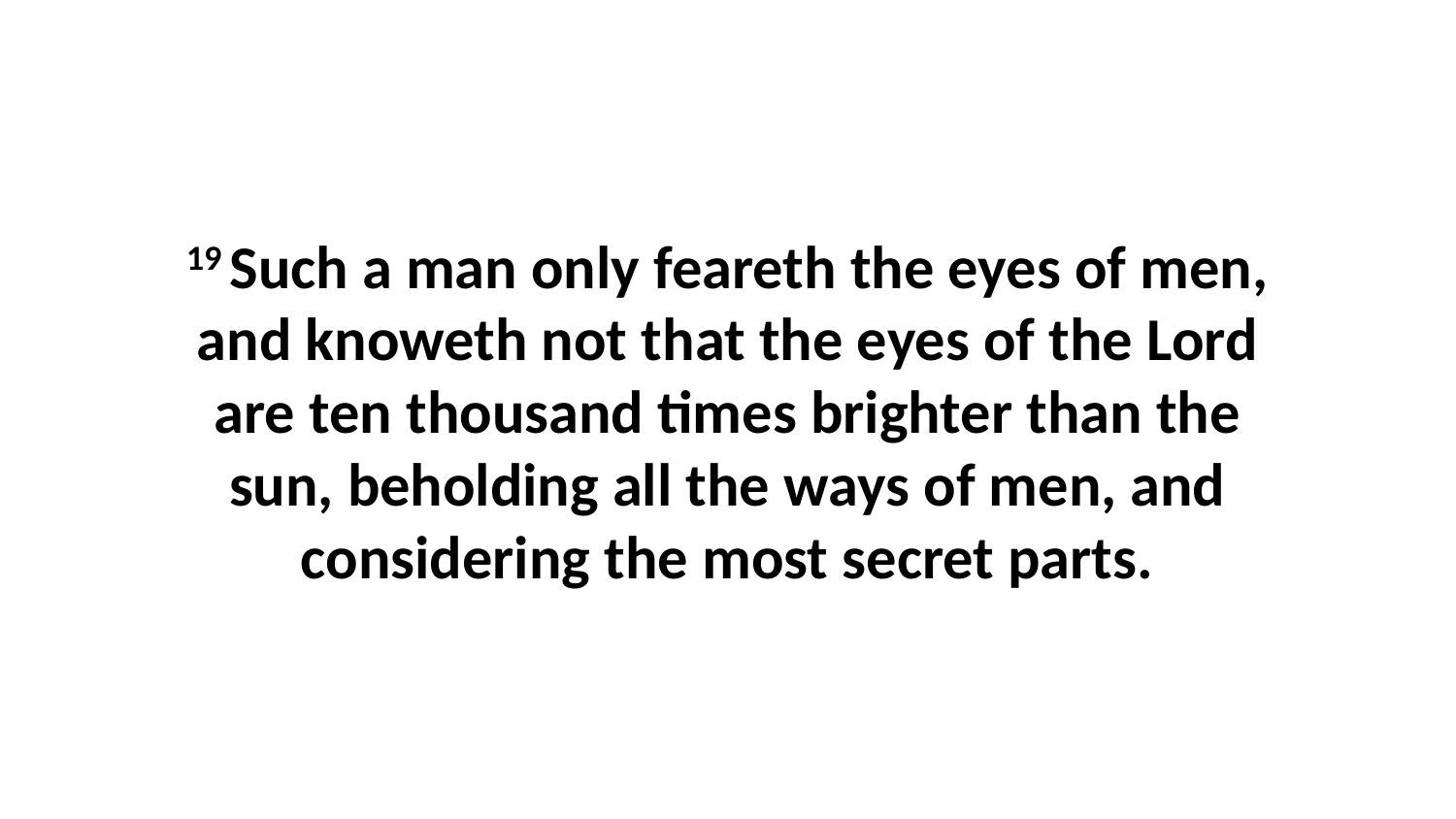

19 Such a man only feareth the eyes of men, and knoweth not that the eyes of the Lord are ten thousand times brighter than the sun, beholding all the ways of men, and considering the most secret parts.